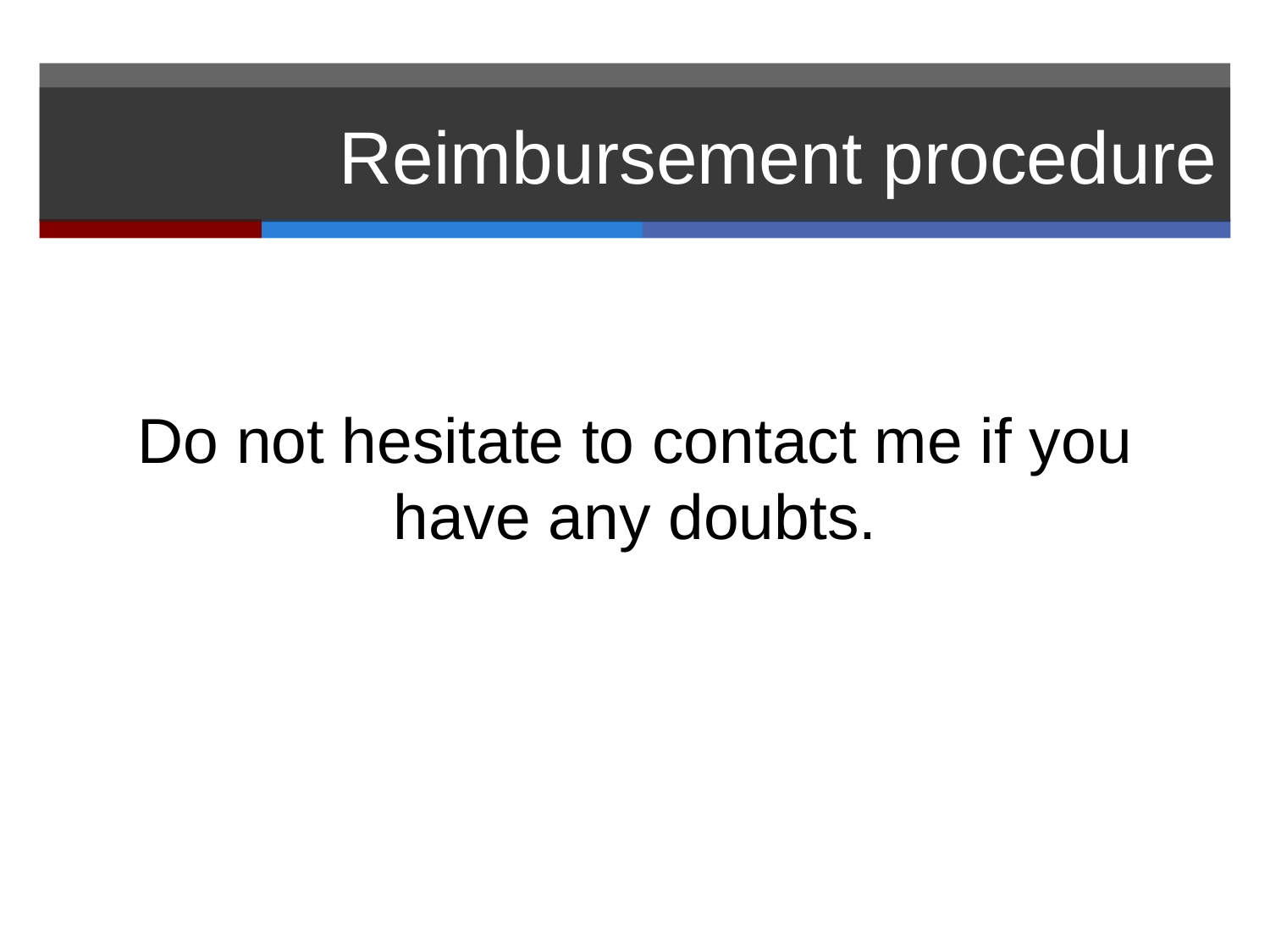

# Reimbursement procedure

Do not hesitate to contact me if you have any doubts.